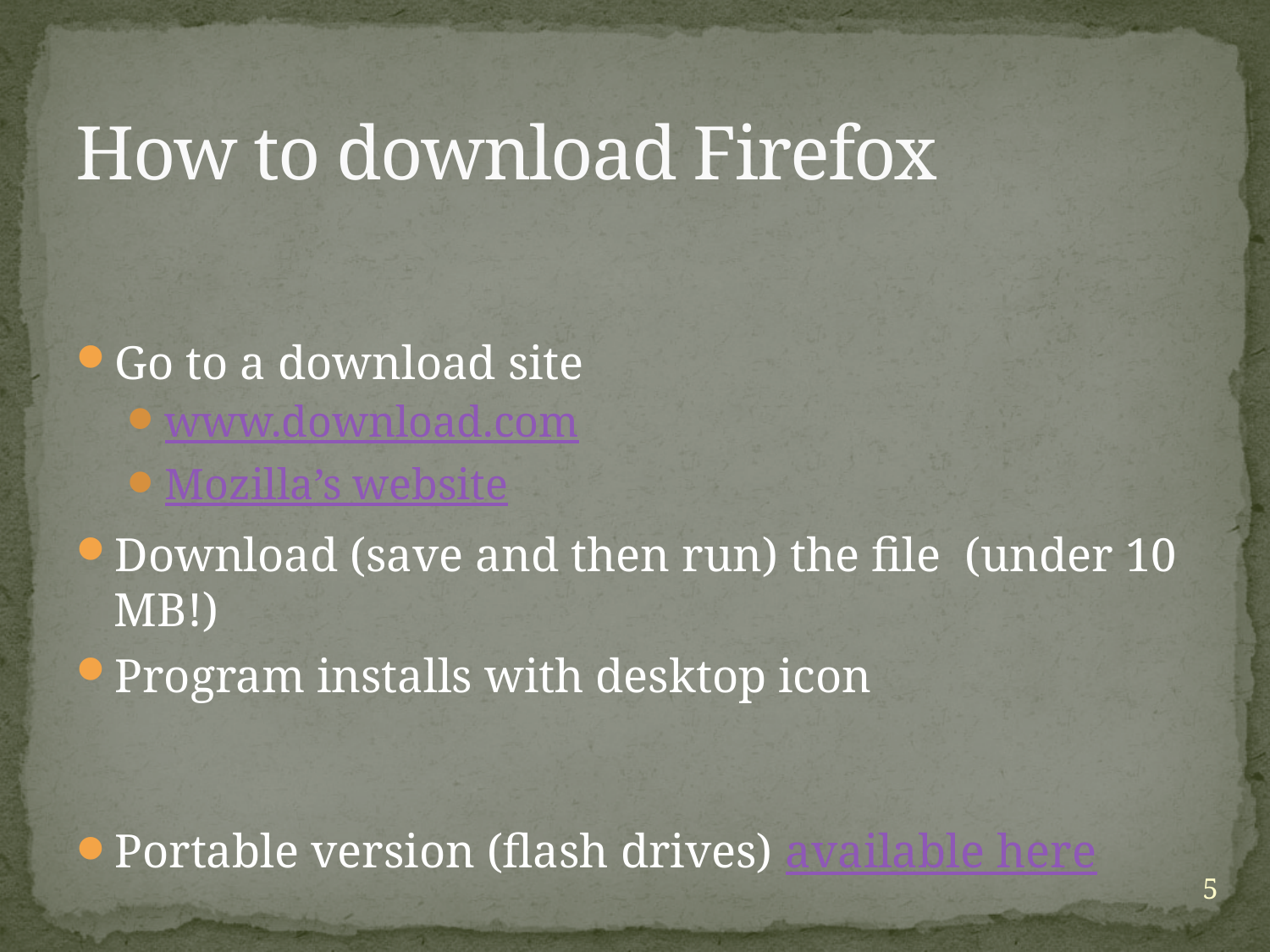

# How to download Firefox
Go to a download site
www.download.com
Mozilla’s website
Download (save and then run) the file  (under 10 MB!)
Program installs with desktop icon
Portable version (flash drives) available here
5